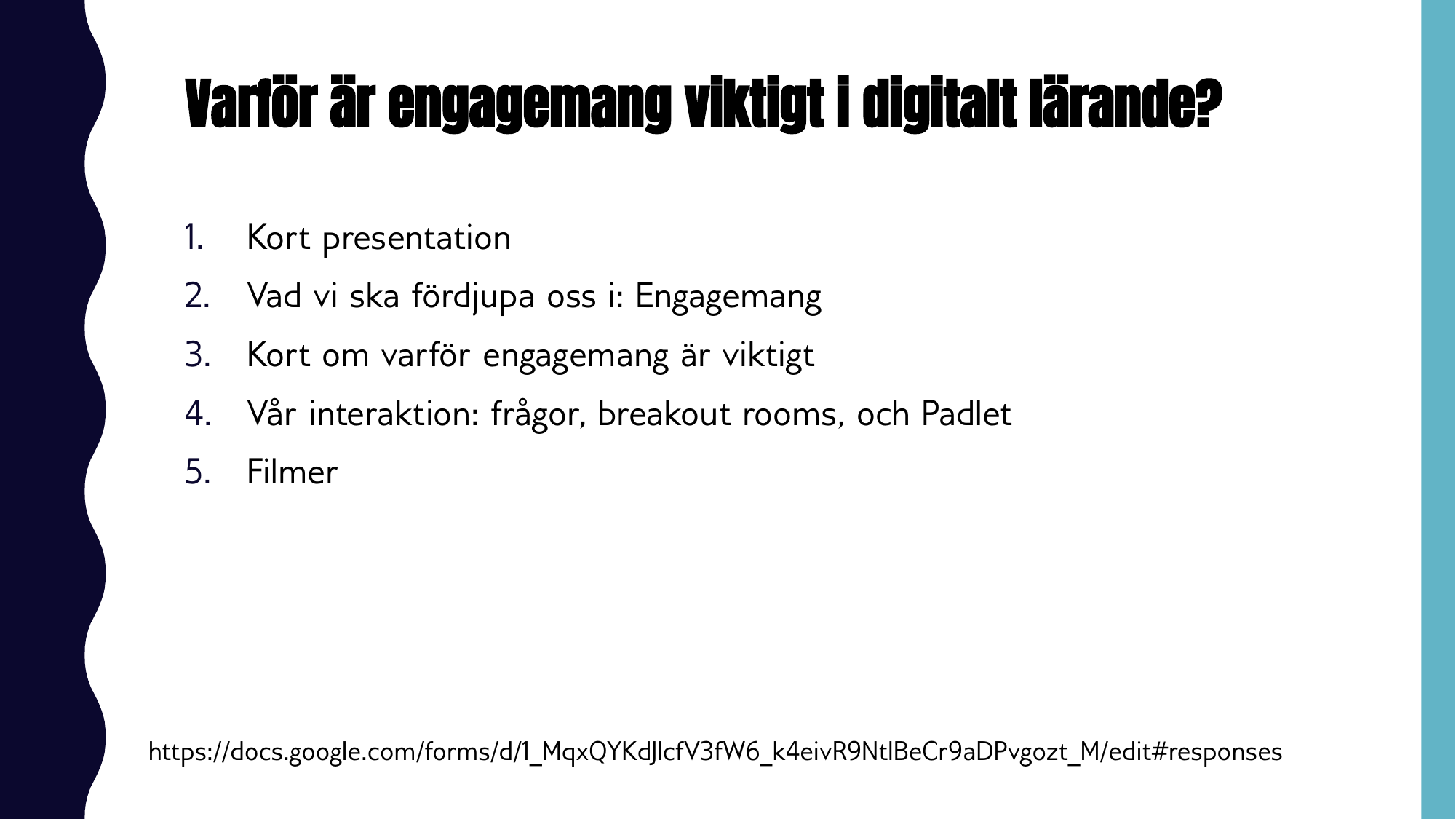

Varför är engagemang viktigt i digitalt lärande?
Kort presentation
Vad vi ska fördjupa oss i: Engagemang
Kort om varför engagemang är viktigt
Vår interaktion: frågor, breakout rooms, och Padlet
Filmer

https://docs.google.com/forms/d/1_MqxQYKdJlcfV3fW6_k4eivR9NtlBeCr9aDPvgozt_M/edit#responses